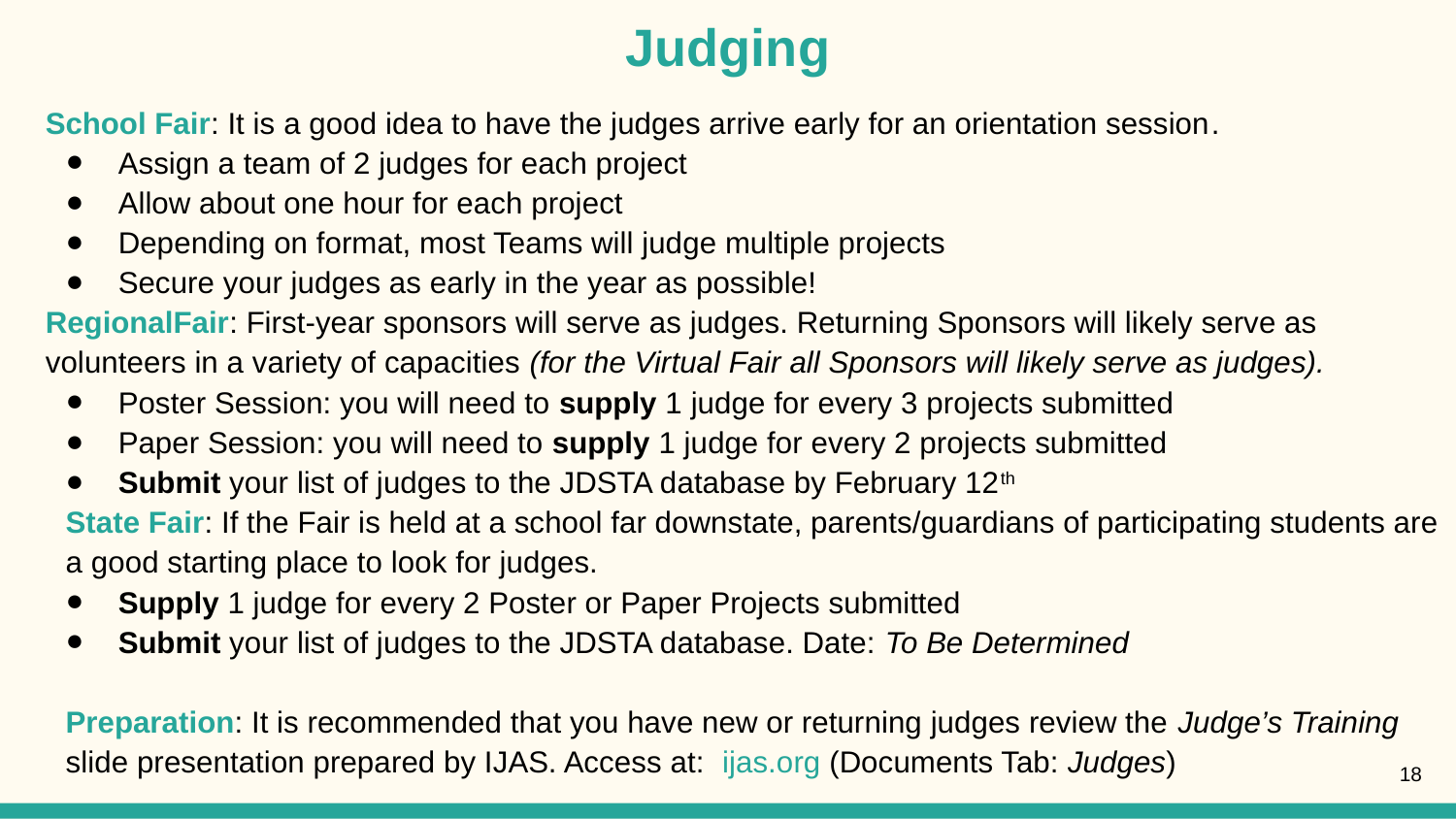

# Judging
School Fair: It is a good idea to have the judges arrive early for an orientation session.
Assign a team of 2 judges for each project
Allow about one hour for each project
Depending on format, most Teams will judge multiple projects
Secure your judges as early in the year as possible!
RegionalFair: First-year sponsors will serve as judges. Returning Sponsors will likely serve as volunteers in a variety of capacities (for the Virtual Fair all Sponsors will likely serve as judges).
Poster Session: you will need to supply 1 judge for every 3 projects submitted
Paper Session: you will need to supply 1 judge for every 2 projects submitted
Submit your list of judges to the JDSTA database by February 12th
State Fair: If the Fair is held at a school far downstate, parents/guardians of participating students are a good starting place to look for judges.
Supply 1 judge for every 2 Poster or Paper Projects submitted
Submit your list of judges to the JDSTA database. Date: To Be Determined

Preparation: It is recommended that you have new or returning judges review the Judge’s Training slide presentation prepared by IJAS. Access at:  ijas.org (Documents Tab: Judges)
18